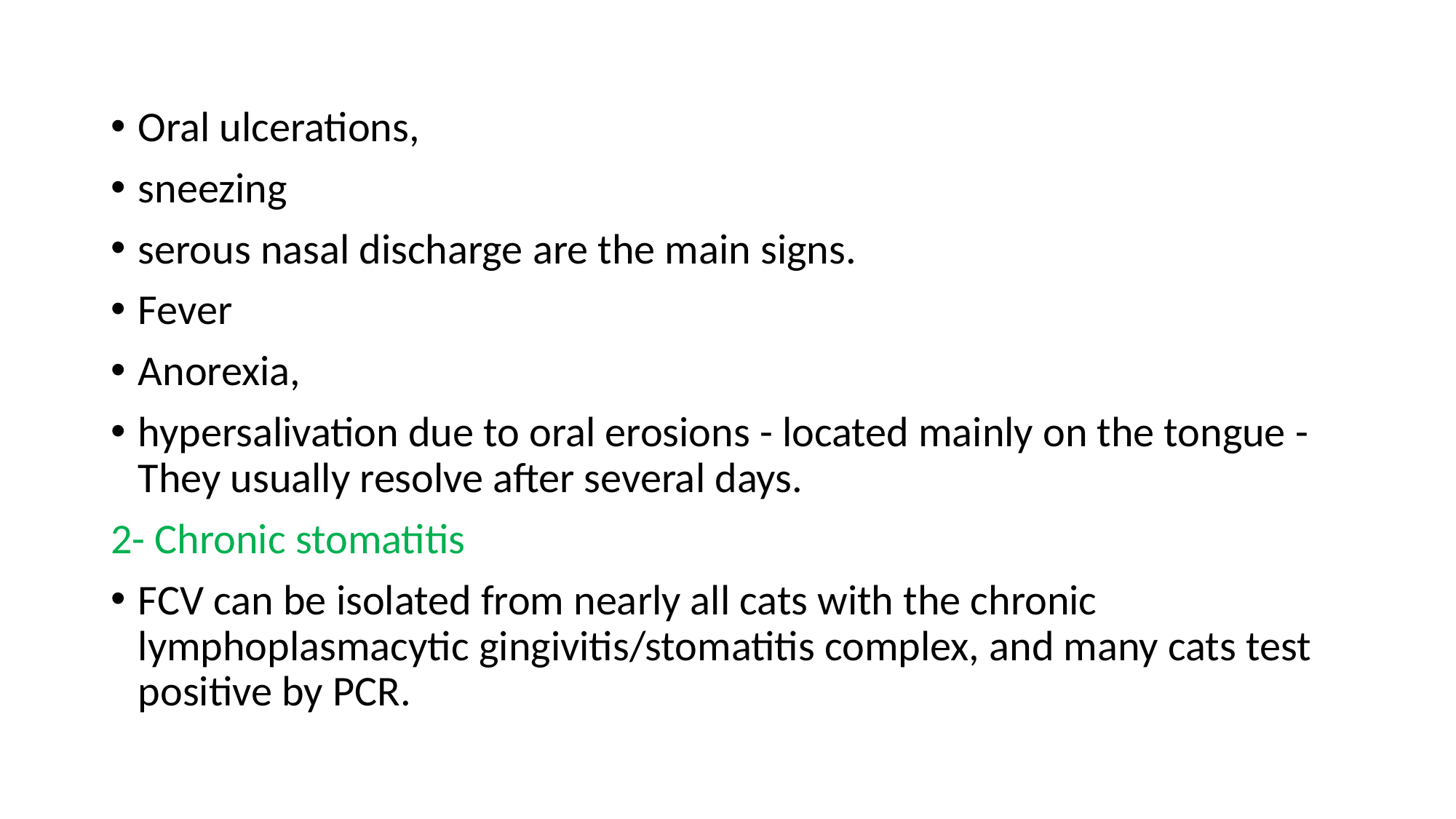

Oral ulcerations,
sneezing
serous nasal discharge are the main signs.
Fever
Anorexia,
hypersalivation due to oral erosions - located mainly on the tongue - They usually resolve after several days.
2- Chronic stomatitis
FCV can be isolated from nearly all cats with the chronic lymphoplasmacytic gingivitis/stomatitis complex, and many cats test positive by PCR.